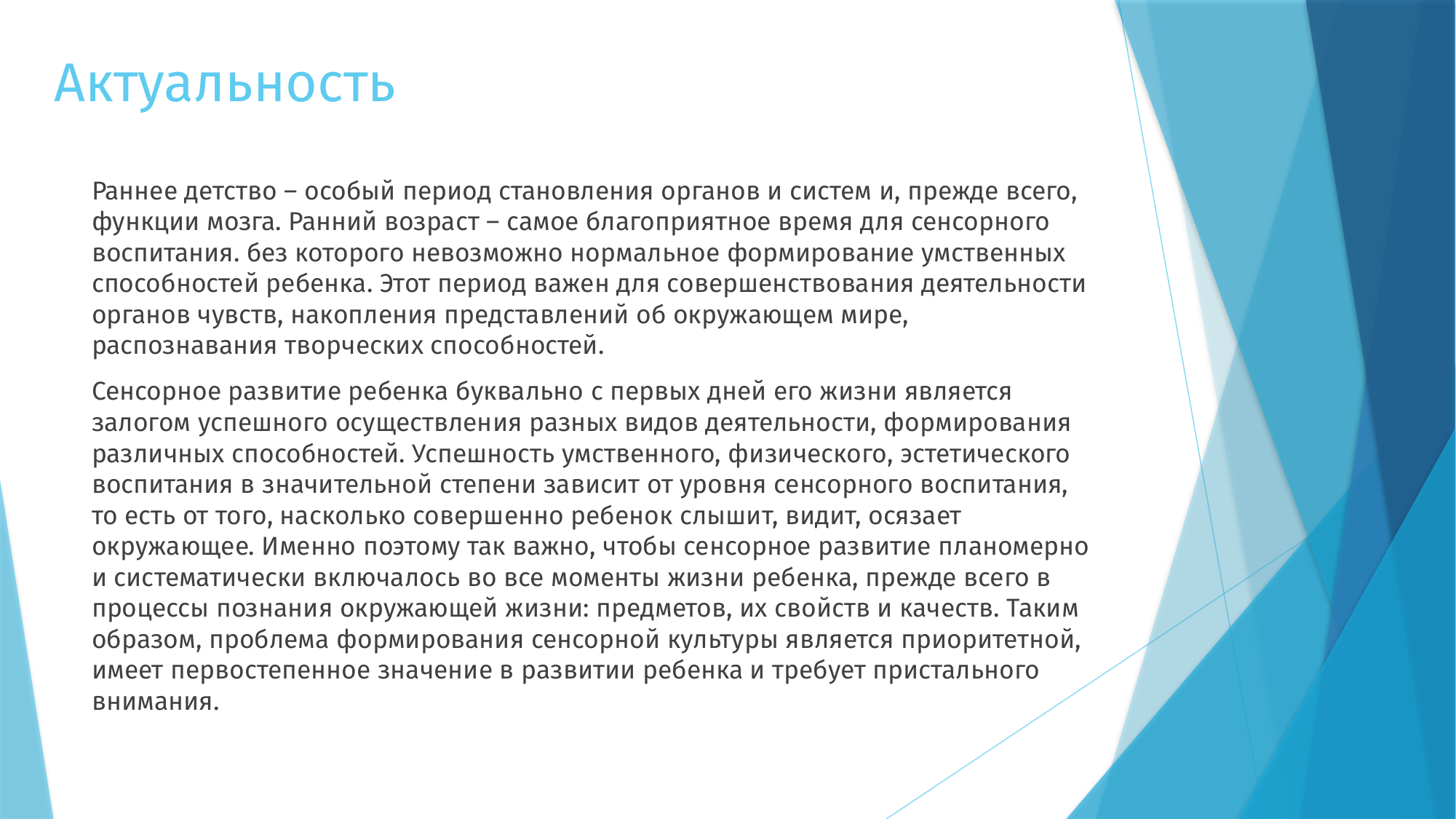

# Актуальность
Раннее детство – особый период становления органов и систем и, прежде всего, функции мозга. Ранний возраст – самое благоприятное время для сенсорного воспитания. без которого невозможно нормальное формирование умственных способностей ребенка. Этот период важен для совершенствования деятельности органов чувств, накопления представлений об окружающем мире, распознавания творческих способностей.
Сенсорное развитие ребенка буквально с первых дней его жизни является залогом успешного осуществления разных видов деятельности, формирования различных способностей. Успешность умственного, физического, эстетического воспитания в значительной степени зависит от уровня сенсорного воспитания, то есть от того, насколько совершенно ребенок слышит, видит, осязает окружающее. Именно поэтому так важно, чтобы сенсорное развитие планомерно и систематически включалось во все моменты жизни ребенка, прежде всего в процессы познания окружающей жизни: предметов, их свойств и качеств. Таким образом, проблема формирования сенсорной культуры является приоритетной, имеет первостепенное значение в развитии ребенка и требует пристального внимания.